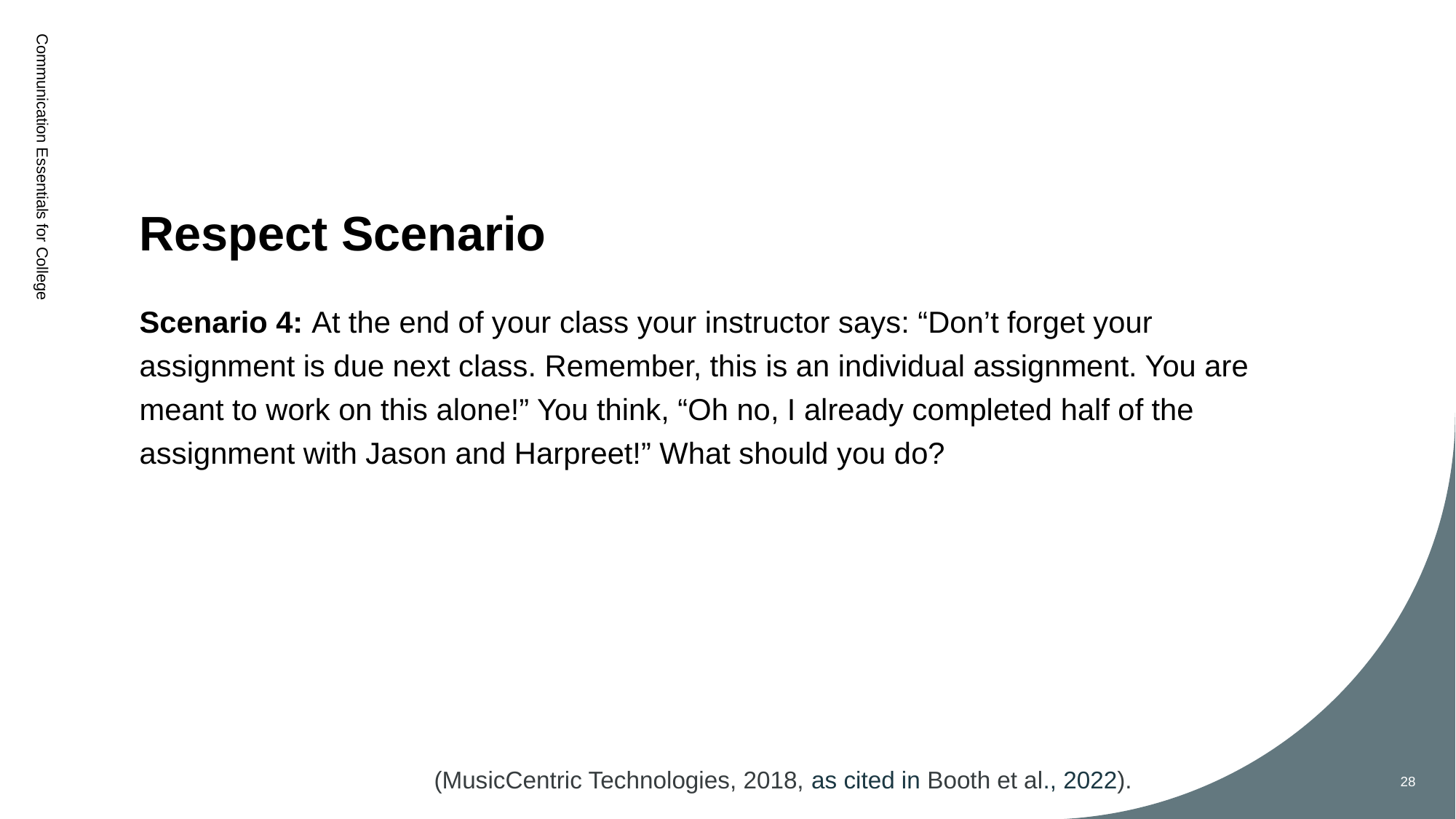

# Respect Scenario
Communication Essentials for College
Scenario 4: At the end of your class your instructor says: “Don’t forget your assignment is due next class. Remember, this is an individual assignment. You are meant to work on this alone!” You think, “Oh no, I already completed half of the assignment with Jason and Harpreet!” What should you do?

(MusicCentric Technologies, 2018, as cited in Booth et al., 2022).
28